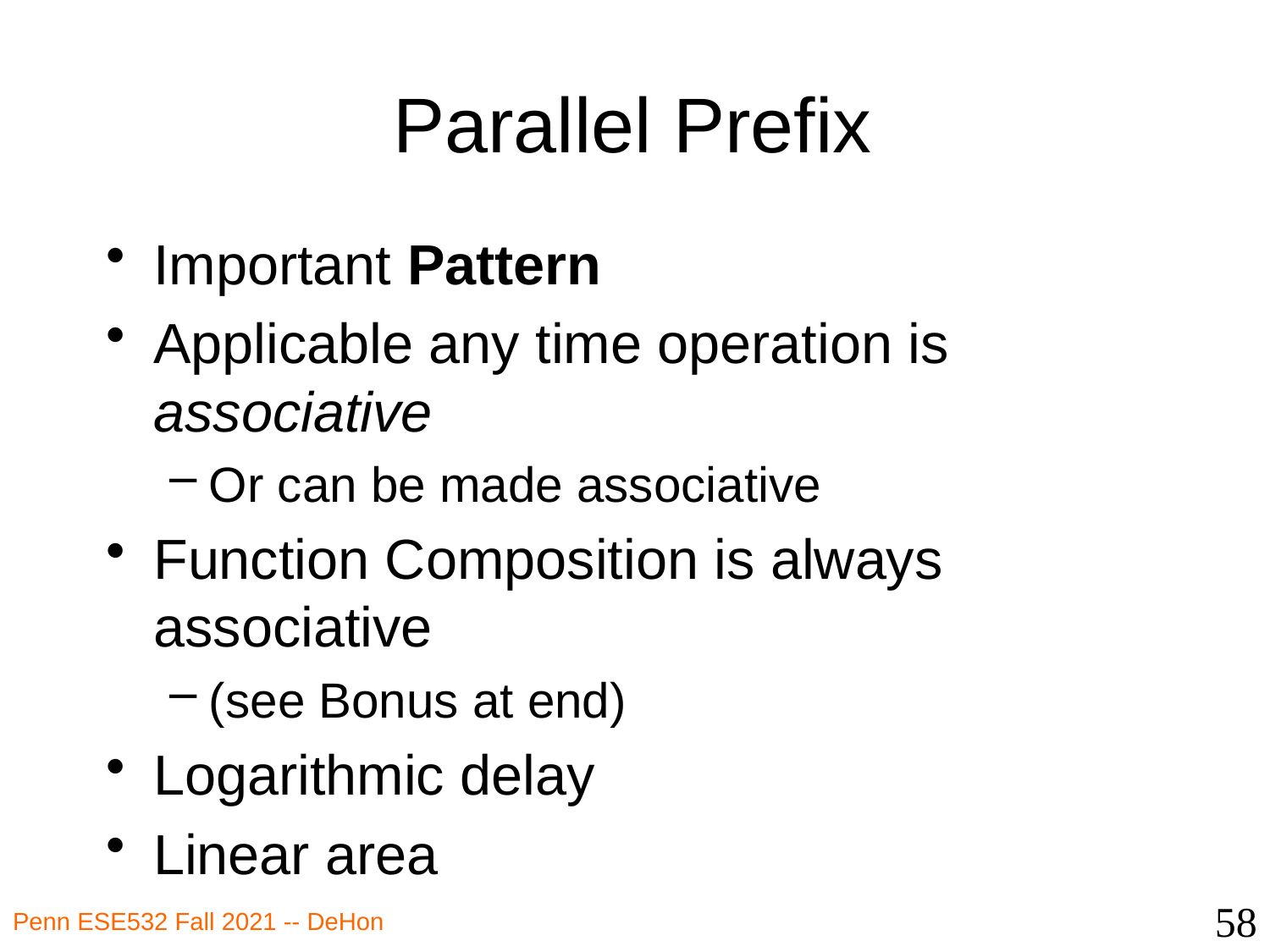

# Parallel Prefix
Important Pattern
Applicable any time operation is associative
Or can be made associative
Function Composition is always associative
(see Bonus at end)
Logarithmic delay
Linear area
58
Penn ESE532 Fall 2021 -- DeHon